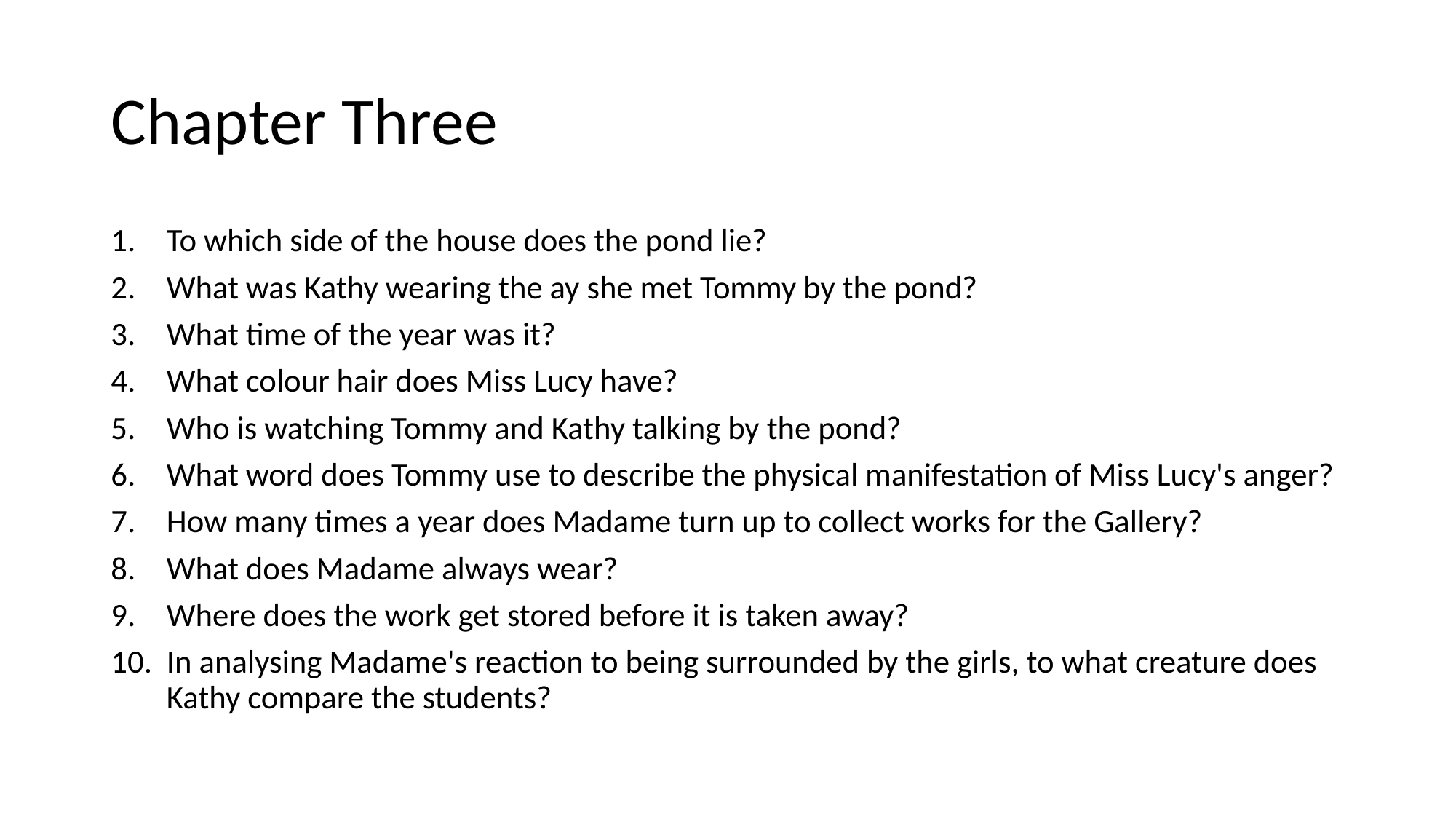

# Chapter Three
To which side of the house does the pond lie?
What was Kathy wearing the ay she met Tommy by the pond?
What time of the year was it?
What colour hair does Miss Lucy have?
Who is watching Tommy and Kathy talking by the pond?
What word does Tommy use to describe the physical manifestation of Miss Lucy's anger?
How many times a year does Madame turn up to collect works for the Gallery?
What does Madame always wear?
Where does the work get stored before it is taken away?
In analysing Madame's reaction to being surrounded by the girls, to what creature does Kathy compare the students?